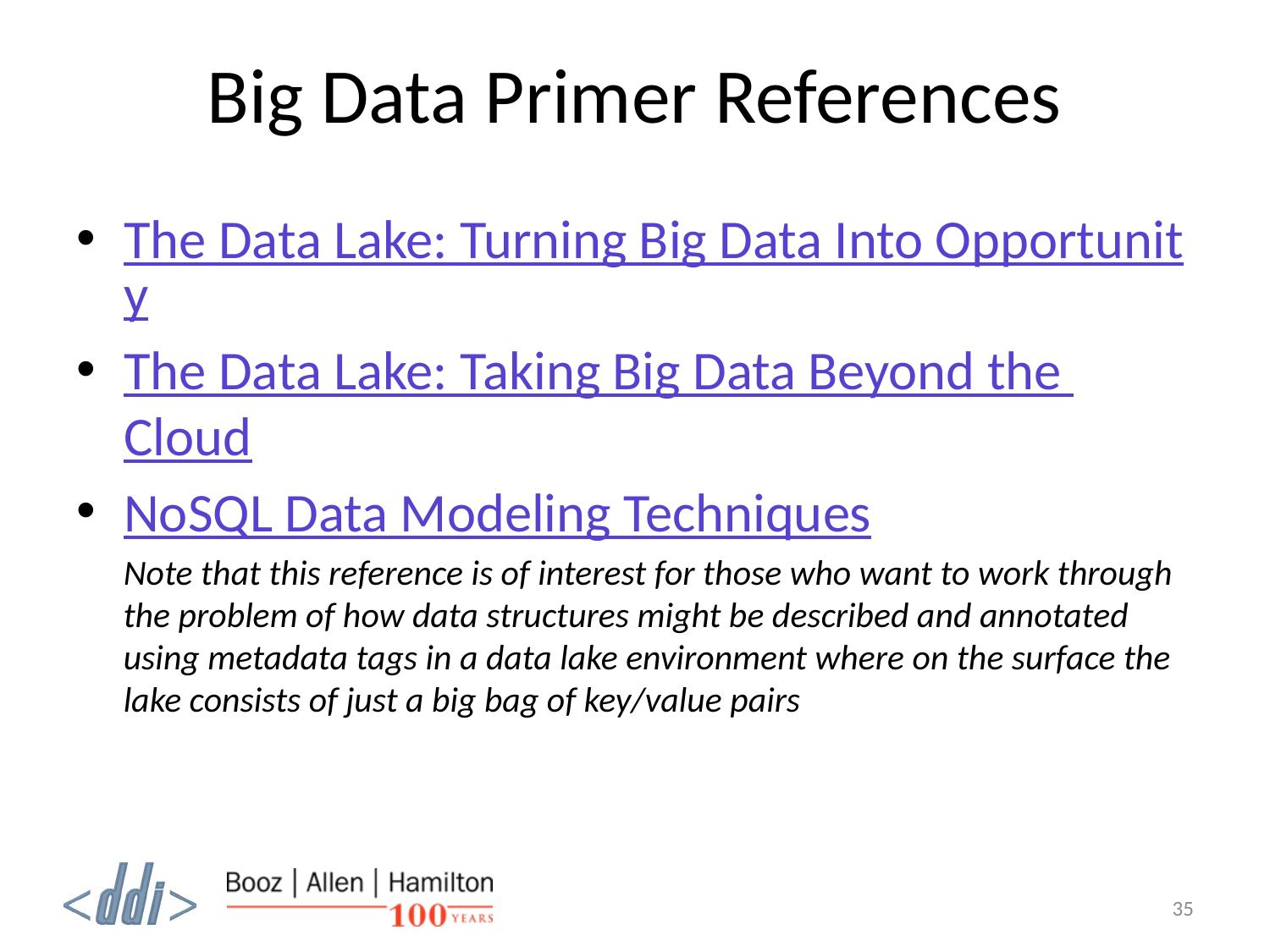

# Big Data Primer References
The Data Lake: Turning Big Data Into Opportunity
The Data Lake: Taking Big Data Beyond the Cloud
NoSQL Data Modeling Techniques
Note that this reference is of interest for those who want to work through the problem of how data structures might be described and annotated using metadata tags in a data lake environment where on the surface the lake consists of just a big bag of key/value pairs
35